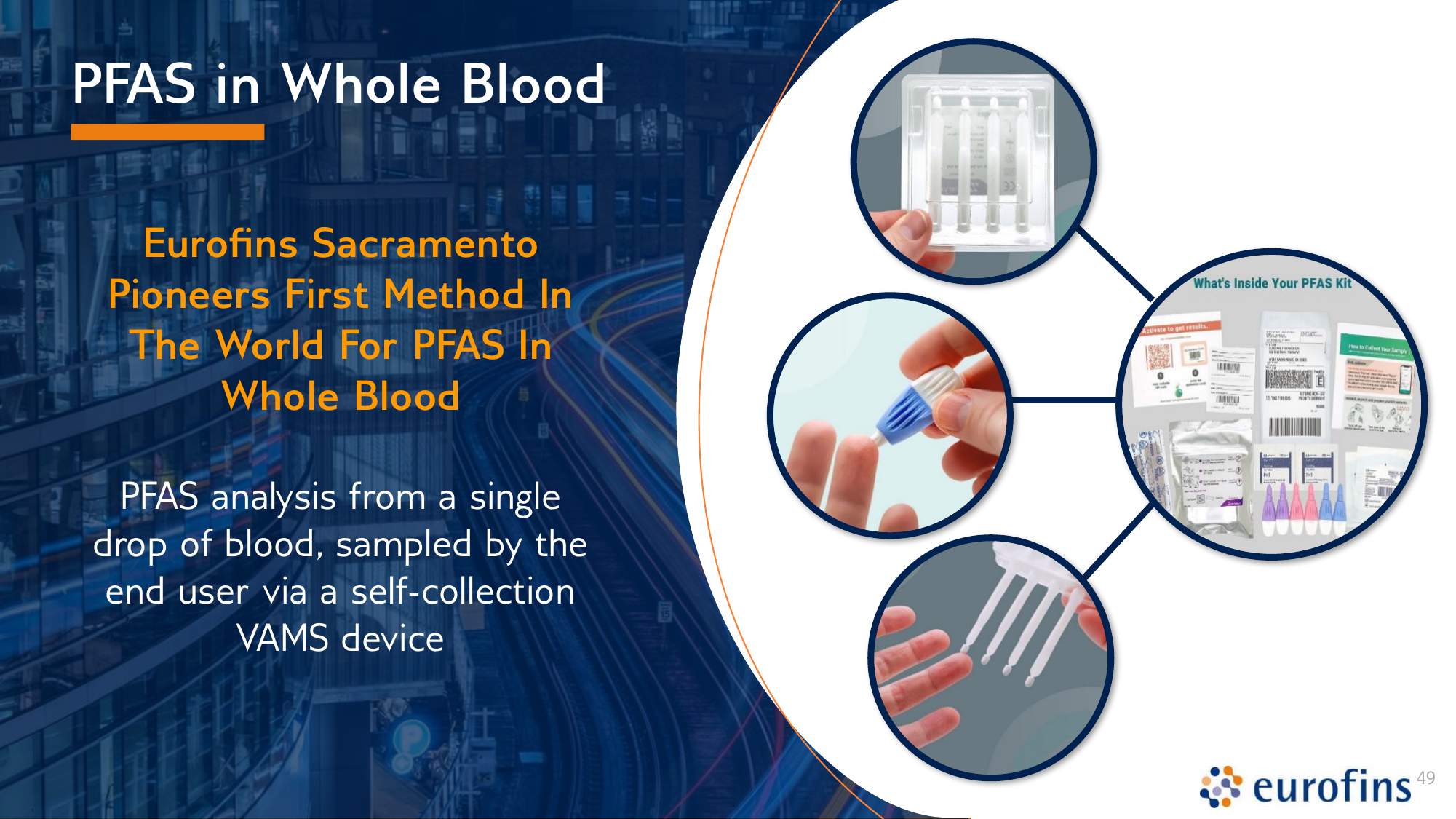

PFAS in Whole Blood
Eurofins Sacramento Pioneers First Method In The World For PFAS In Whole Blood

PFAS analysis from a single drop of blood, sampled by the end user via a self-collection VAMS device
49